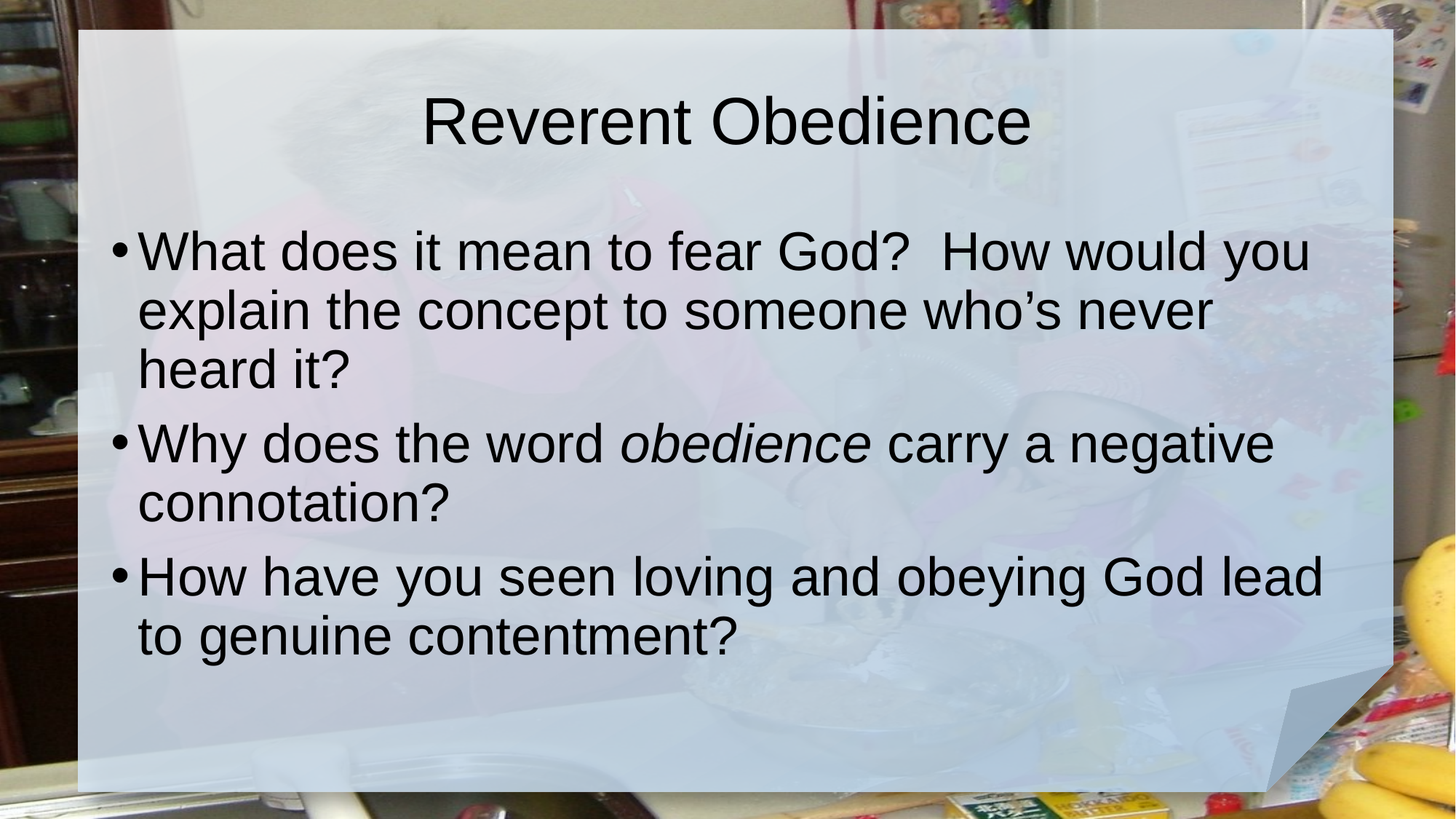

# Reverent Obedience
What does it mean to fear God?  How would you explain the concept to someone who’s never heard it?
Why does the word obedience carry a negative connotation?
How have you seen loving and obeying God lead to genuine contentment?